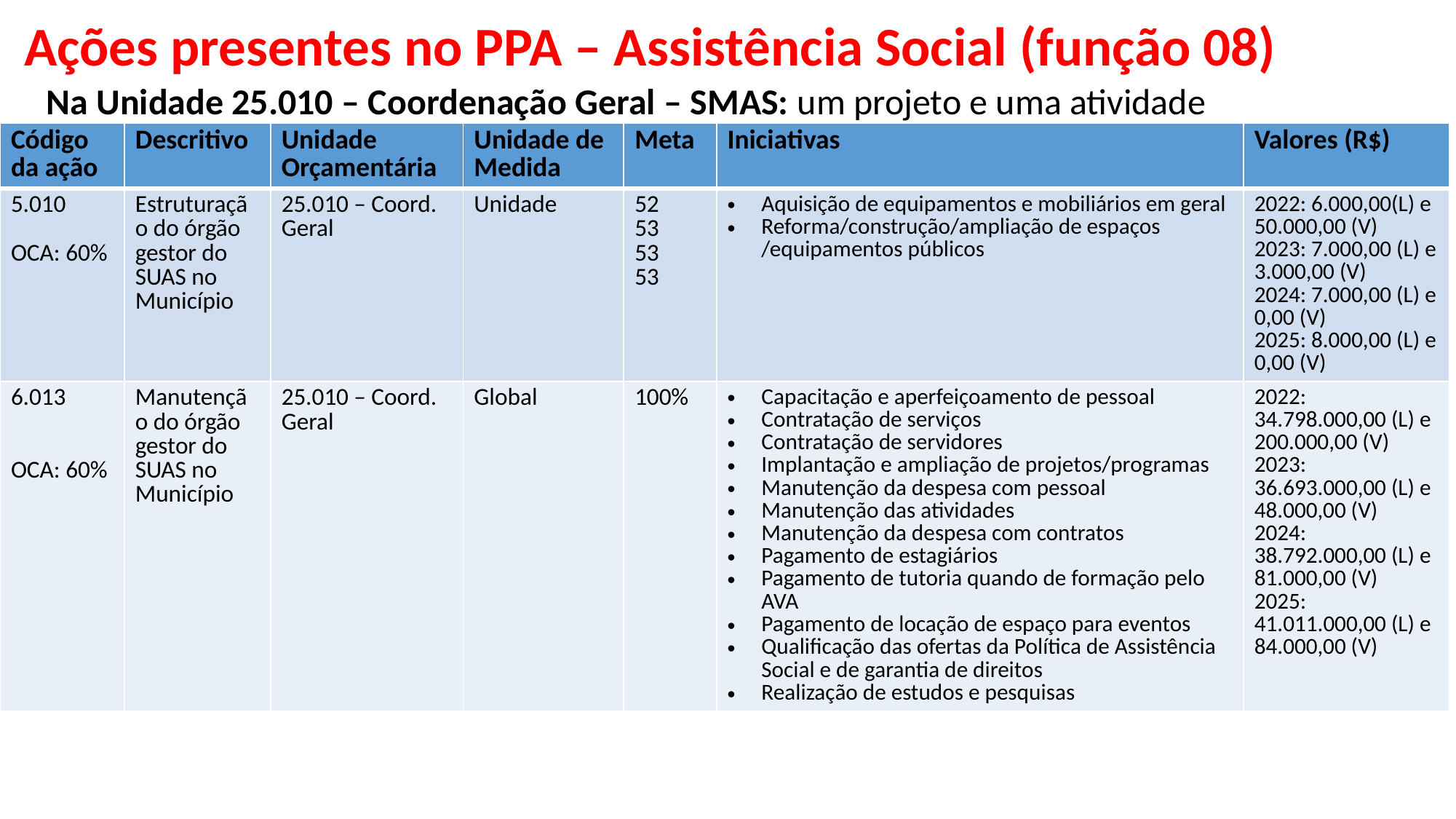

# Ações presentes no PPA – Assistência Social (função 08)
Na Unidade 25.010 – Coordenação Geral – SMAS: um projeto e uma atividade
| Código da ação | Descritivo | Unidade Orçamentária | Unidade de Medida | Meta | Iniciativas | Valores (R$) |
| --- | --- | --- | --- | --- | --- | --- |
| 5.010 OCA: 60% | Estruturação do órgão gestor do SUAS no Município | 25.010 – Coord. Geral | Unidade | 52 53 53 53 | Aquisição de equipamentos e mobiliários em geral Reforma/construção/ampliação de espaços /equipamentos públicos | 2022: 6.000,00(L) e 50.000,00 (V) 2023: 7.000,00 (L) e 3.000,00 (V) 2024: 7.000,00 (L) e 0,00 (V) 2025: 8.000,00 (L) e 0,00 (V) |
| 6.013 OCA: 60% | Manutenção do órgão gestor do SUAS no Município | 25.010 – Coord. Geral | Global | 100% | Capacitação e aperfeiçoamento de pessoal Contratação de serviços Contratação de servidores Implantação e ampliação de projetos/programas Manutenção da despesa com pessoal Manutenção das atividades Manutenção da despesa com contratos Pagamento de estagiários Pagamento de tutoria quando de formação pelo AVA Pagamento de locação de espaço para eventos Qualificação das ofertas da Política de Assistência Social e de garantia de direitos Realização de estudos e pesquisas | 2022: 34.798.000,00 (L) e 200.000,00 (V) 2023: 36.693.000,00 (L) e 48.000,00 (V) 2024: 38.792.000,00 (L) e 81.000,00 (V) 2025: 41.011.000,00 (L) e 84.000,00 (V) |